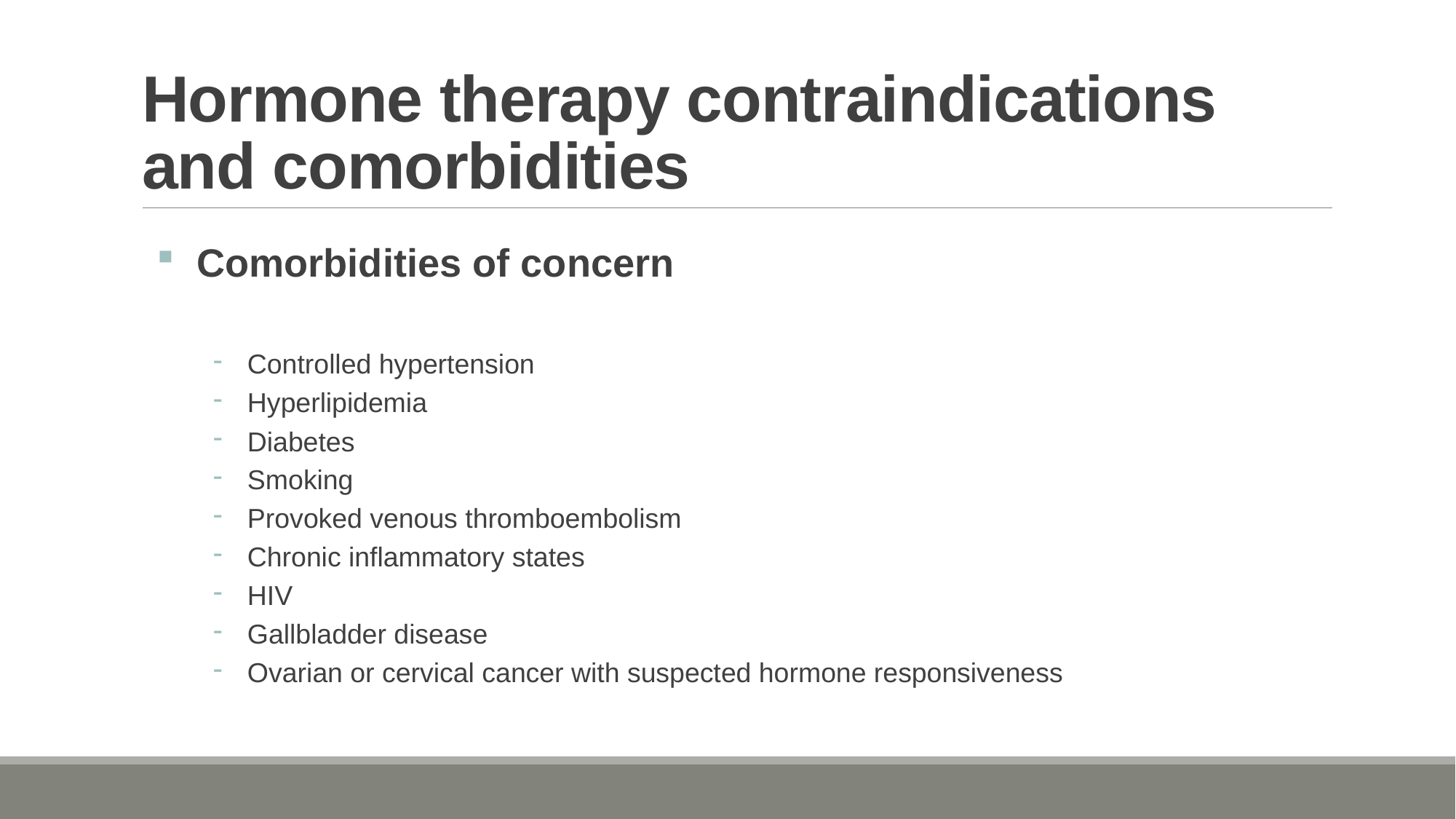

# Hormone therapy contraindications and comorbidities
  Comorbidities of concern

Controlled hypertension
Hyperlipidemia
Diabetes
Smoking
Provoked venous thromboembolism
Chronic inflammatory states
HIV
Gallbladder disease
Ovarian or cervical cancer with suspected hormone responsiveness